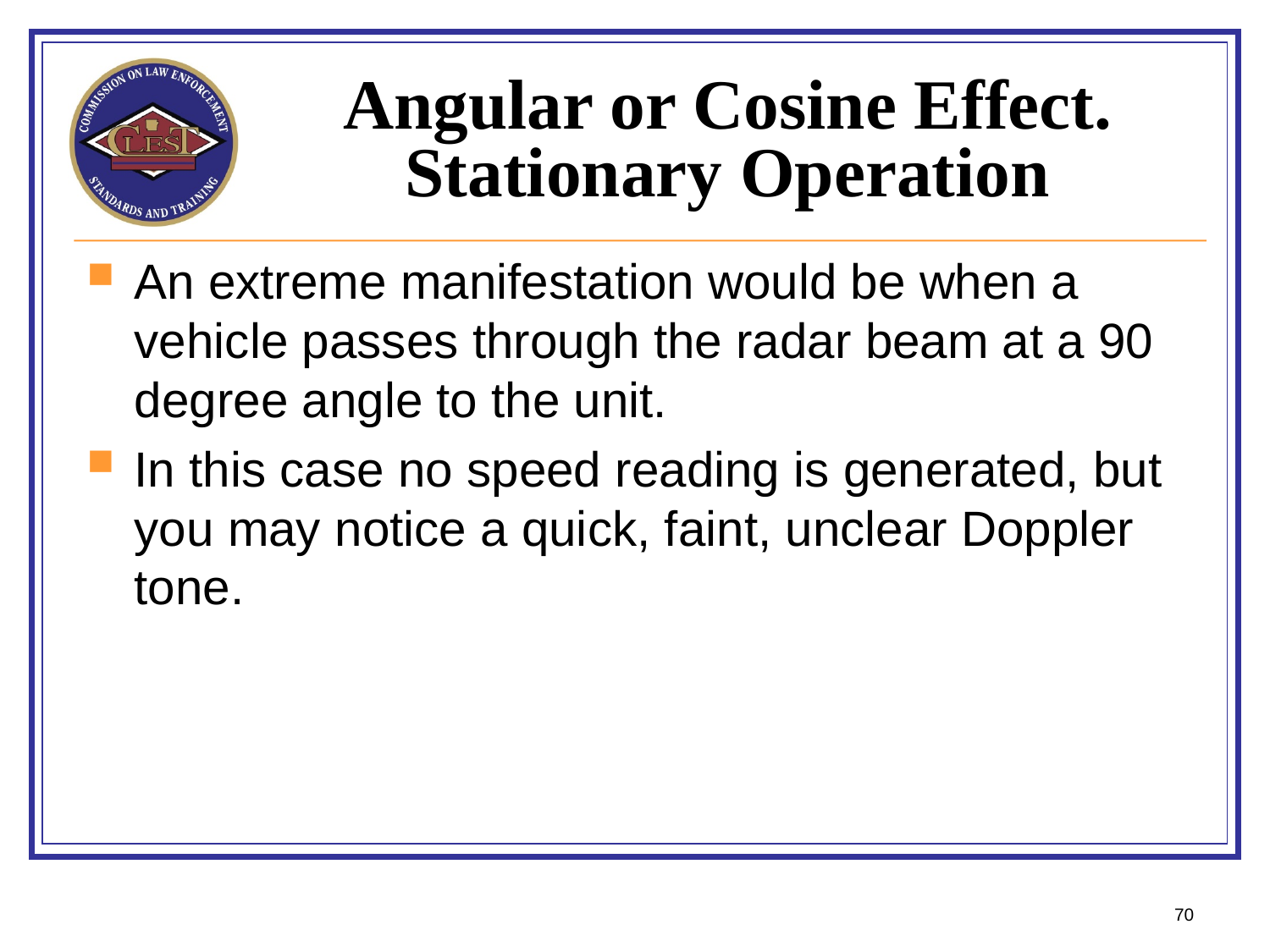

# Angular or Cosine Effect. Stationary Operation
An extreme manifestation would be when a vehicle passes through the radar beam at a 90 degree angle to the unit.
In this case no speed reading is generated, but you may notice a quick, faint, unclear Doppler tone.
70